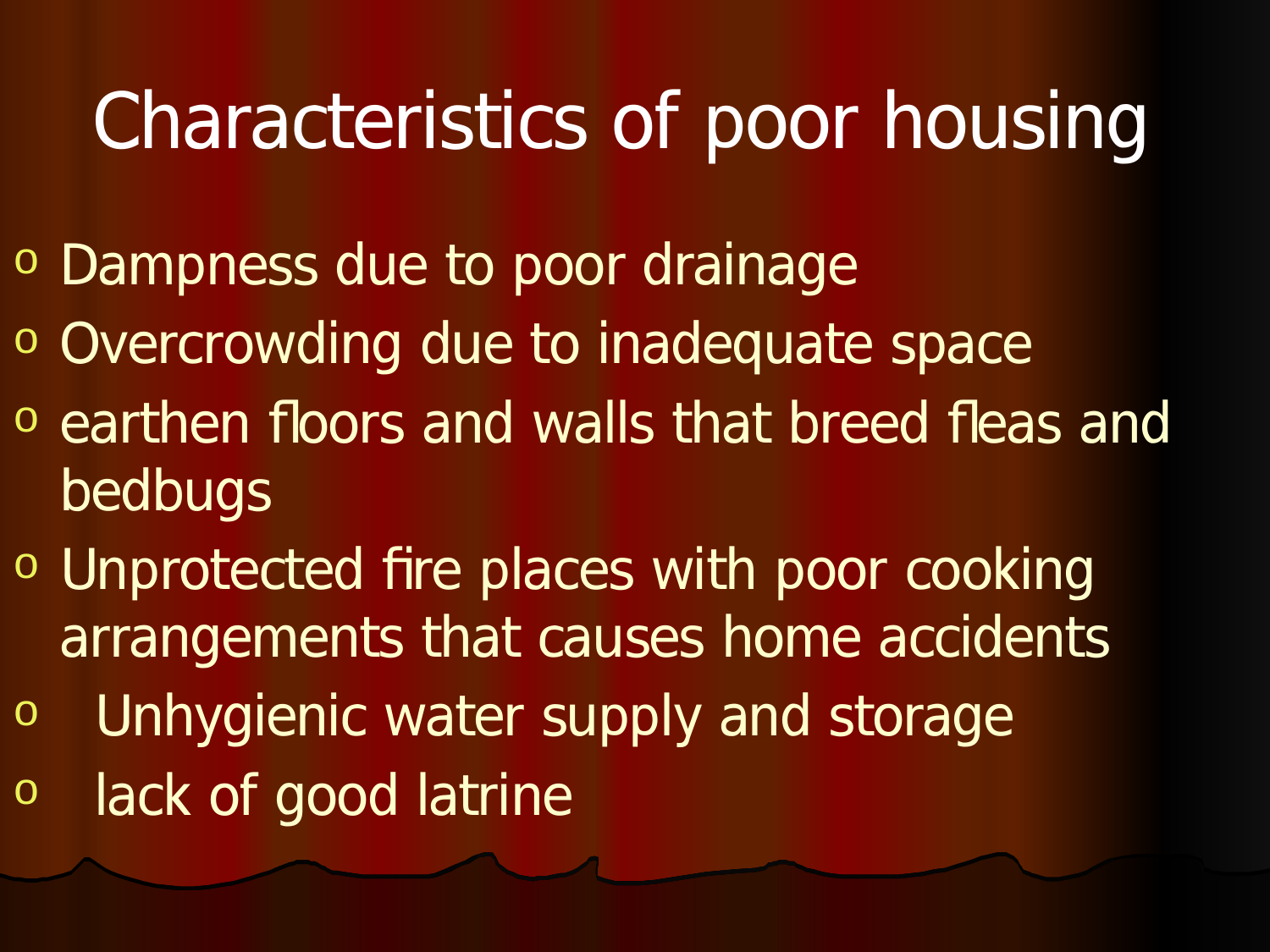

# Characteristics of poor housing
Dampness due to poor drainage
Overcrowding due to inadequate space
earthen floors and walls that breed fleas and bedbugs
Unprotected fire places with poor cooking arrangements that causes home accidents
  Unhygienic water supply and storage
  lack of good latrine